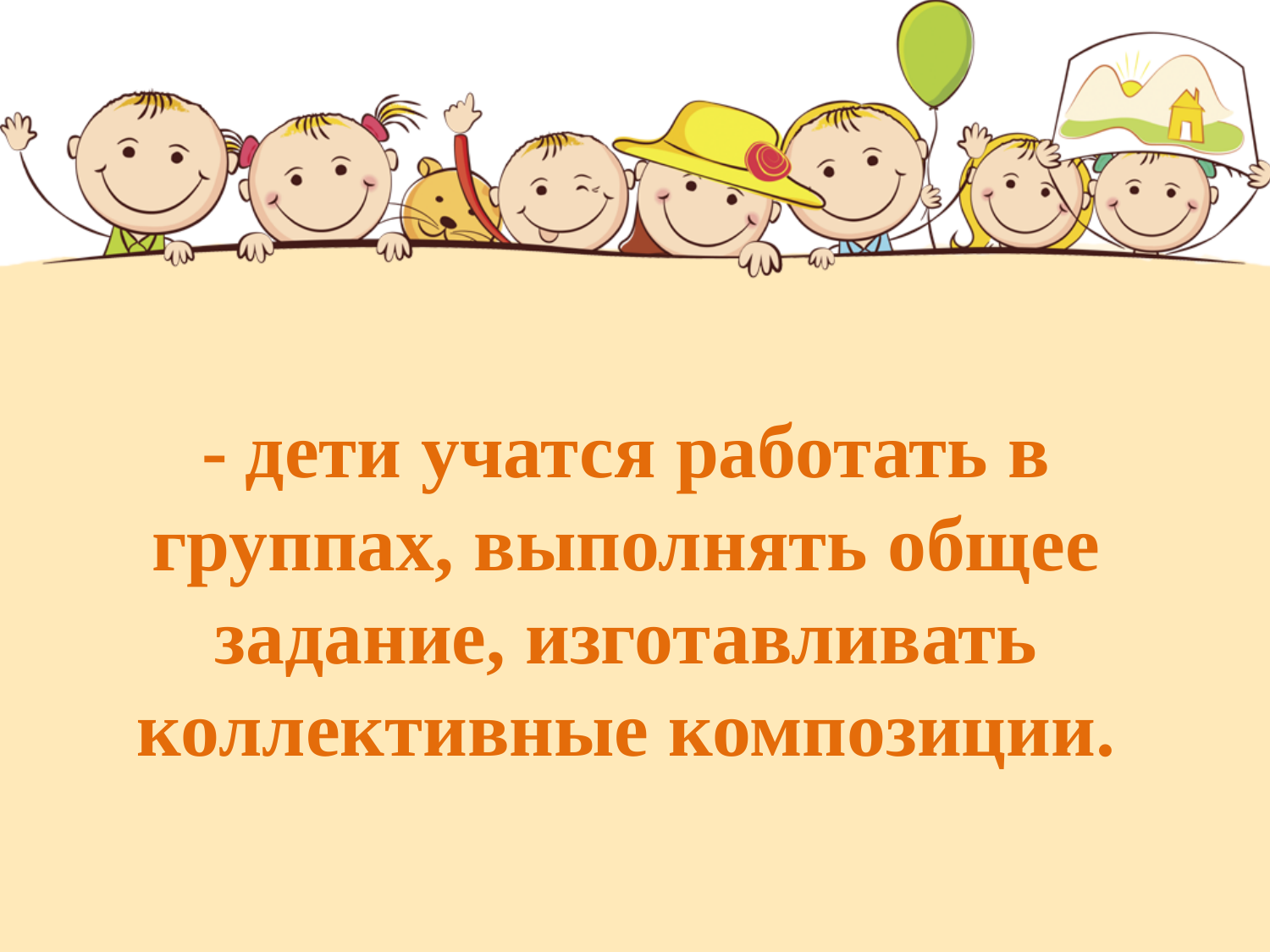

# - дети учатся работать в группах, выполнять общее задание, изготавливать коллективные композиции.